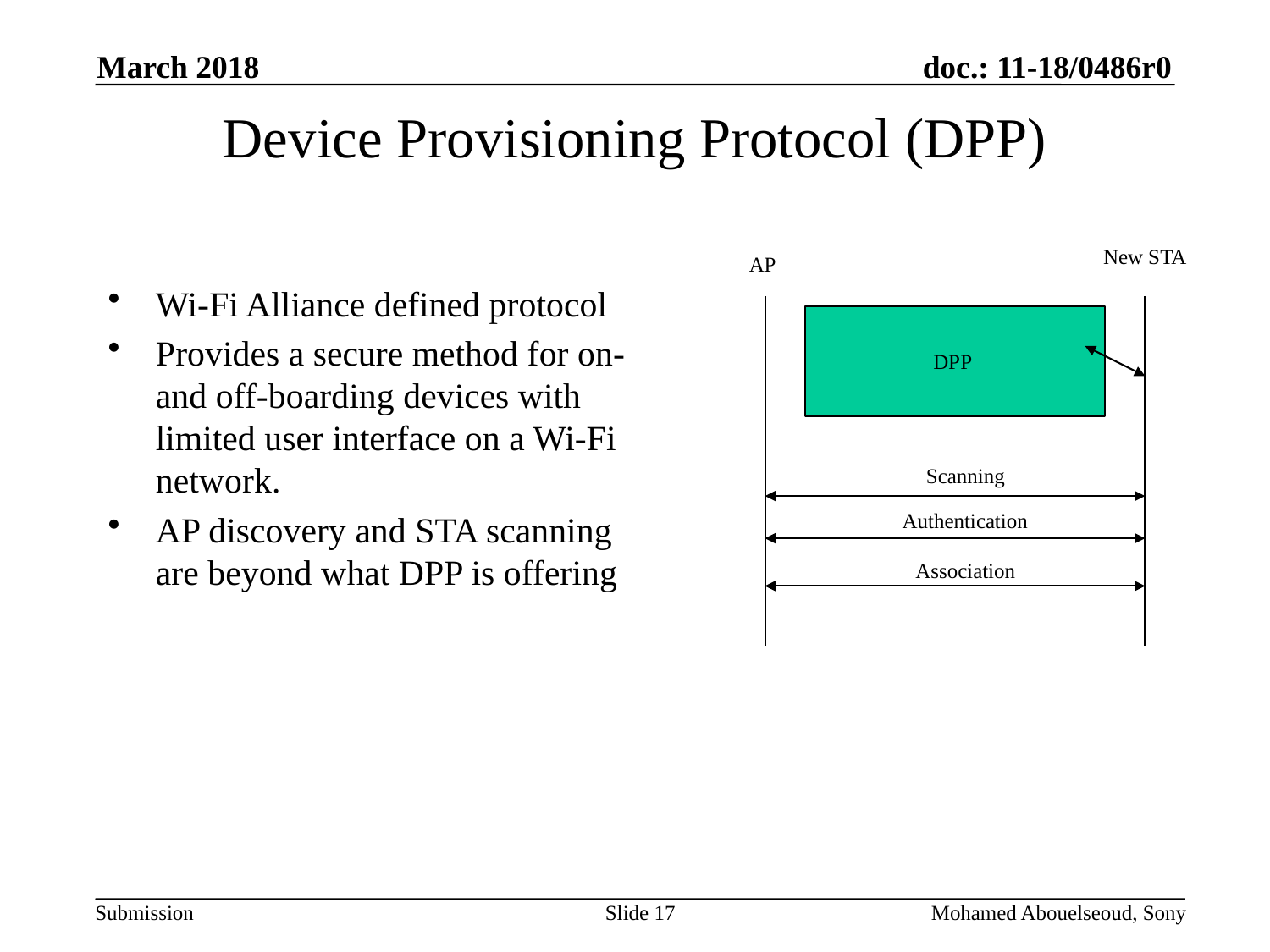

March 2018
# Device Provisioning Protocol (DPP)
New STA
AP
Wi-Fi Alliance defined protocol
Provides a secure method for on- and off-boarding devices with limited user interface on a Wi-Fi network.
AP discovery and STA scanning are beyond what DPP is offering

DPP
Scanning
Authentication
Association
Slide 17
Mohamed Abouelseoud, Sony